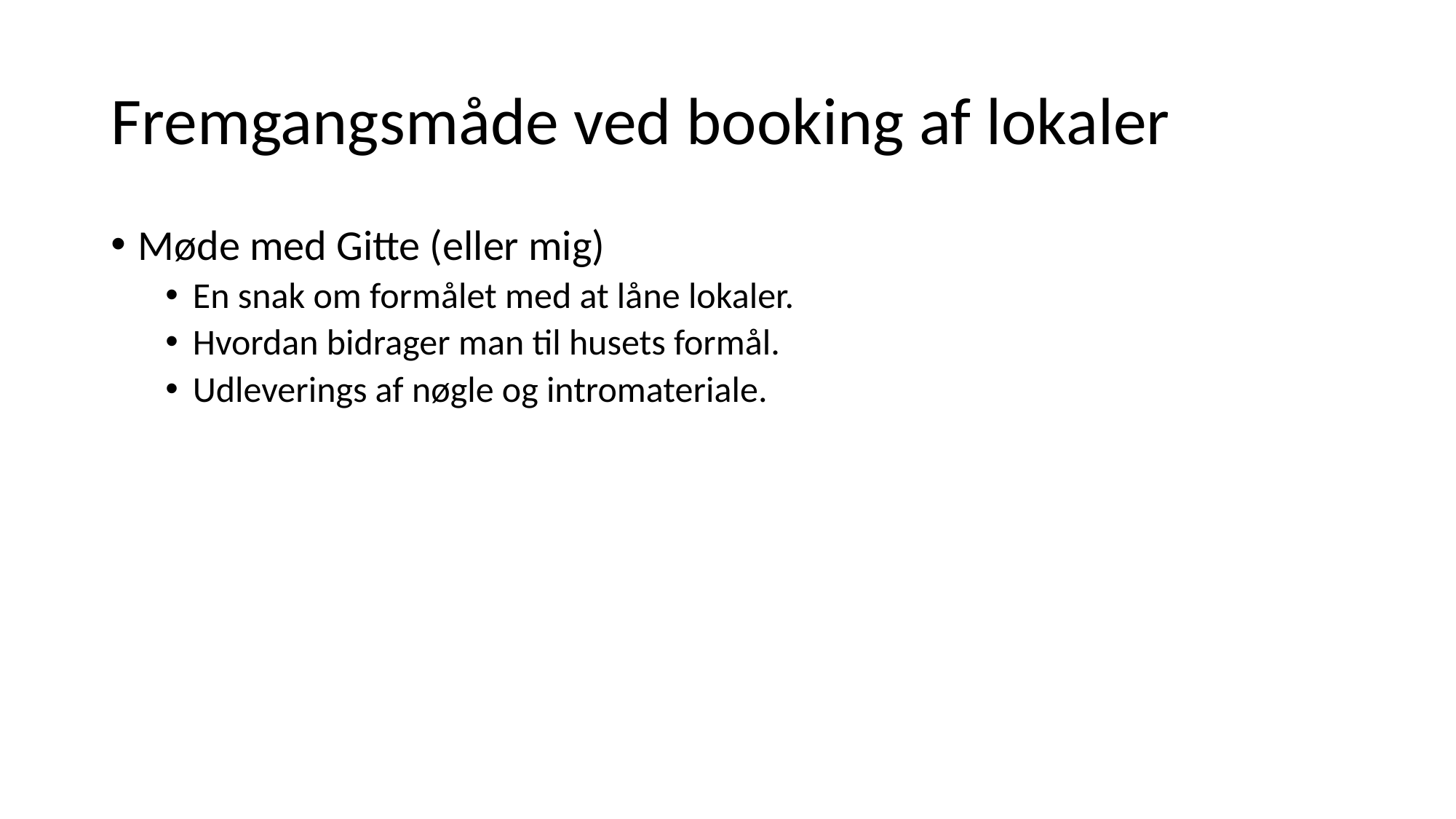

# Fremgangsmåde ved booking af lokaler
Møde med Gitte (eller mig)
En snak om formålet med at låne lokaler.
Hvordan bidrager man til husets formål.
Udleverings af nøgle og intromateriale.